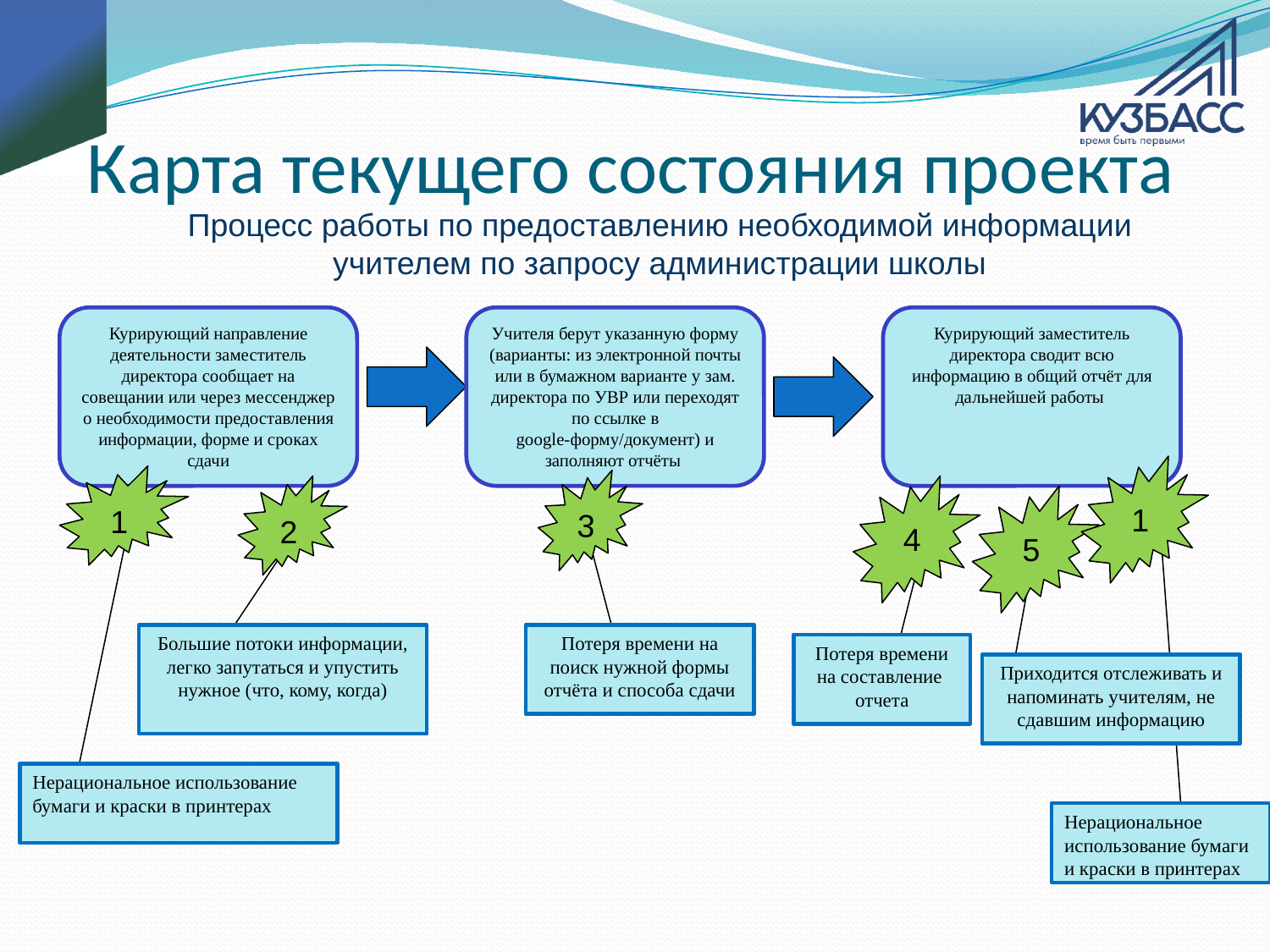

# Карта текущего состояния проекта
Процесс работы по предоставлению необходимой информации учителем по запросу администрации школы
Курирующий направление деятельности заместитель директора сообщает на совещании или через мессенджер о необходимости предоставления информации, форме и сроках сдачи
Учителя берут указанную форму (варианты: из электронной почты или в бумажном варианте у зам. директора по УВР или переходят по ссылке в google-форму/документ) и заполняют отчёты
Курирующий заместитель директора сводит всю информацию в общий отчёт для дальнейшей работы

1
1
3
2
4
5
Большие потоки информации, легко запутаться и упустить нужное (что, кому, когда)
Потеря времени на поиск нужной формы отчёта и способа сдачи
Потеря времени на составление  отчета
Приходится отслеживать и напоминать учителям, не сдавшим информацию
Нерациональное использование бумаги и краски в принтерах
Нерациональное использование бумаги и краски в принтерах